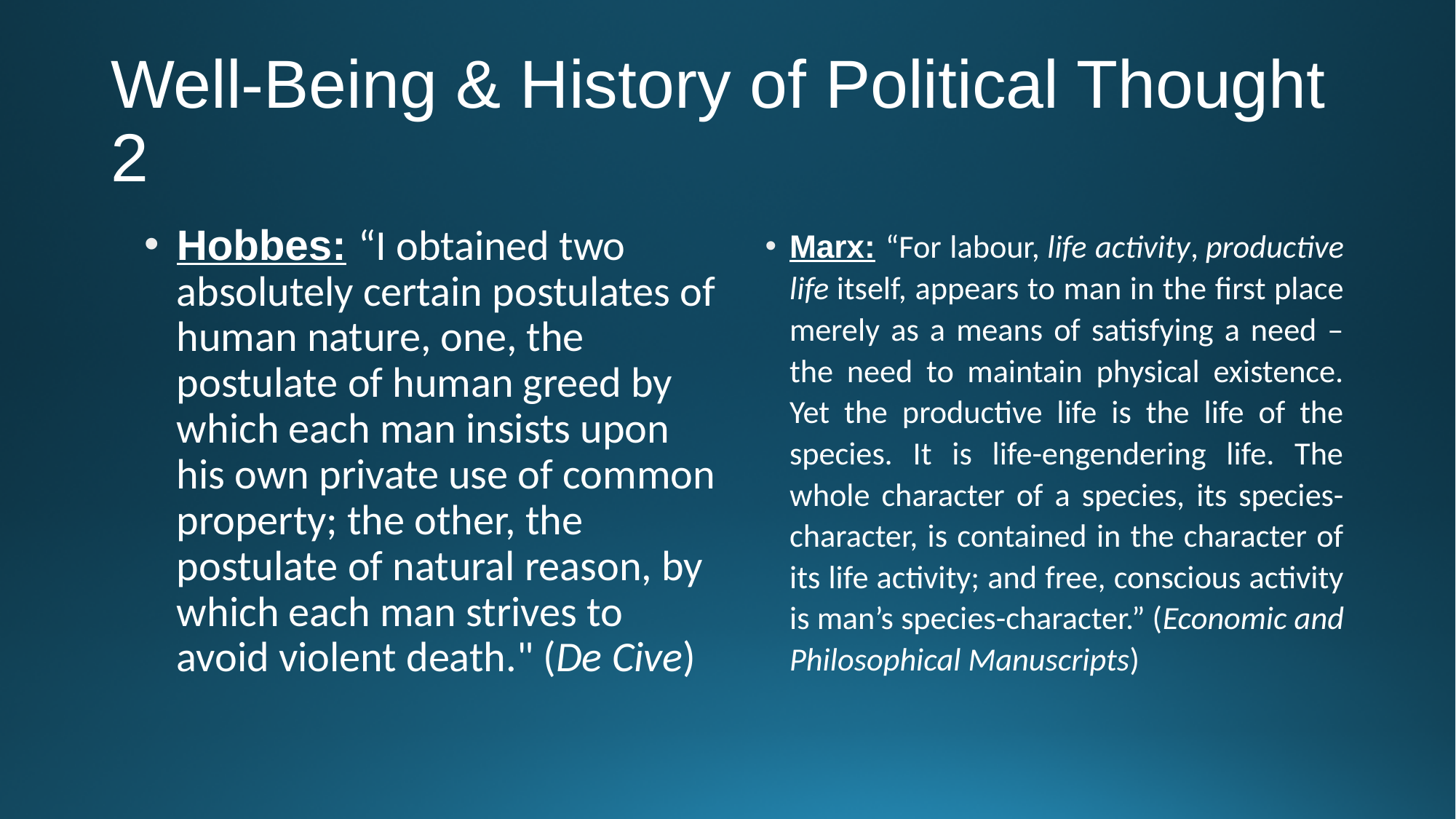

# Well-Being & History of Political Thought 2
Hobbes: “I obtained two absolutely certain postulates of human nature, one, the postulate of human greed by which each man insists upon his own private use of common property; the other, the postulate of natural reason, by which each man strives to avoid violent death." (De Cive)
Marx: “For labour, life activity, productive life itself, appears to man in the first place merely as a means of satisfying a need – the need to maintain physical existence. Yet the productive life is the life of the species. It is life-engendering life. The whole character of a species, its species-character, is contained in the character of its life activity; and free, conscious activity is man’s species-character.” (Economic and Philosophical Manuscripts)